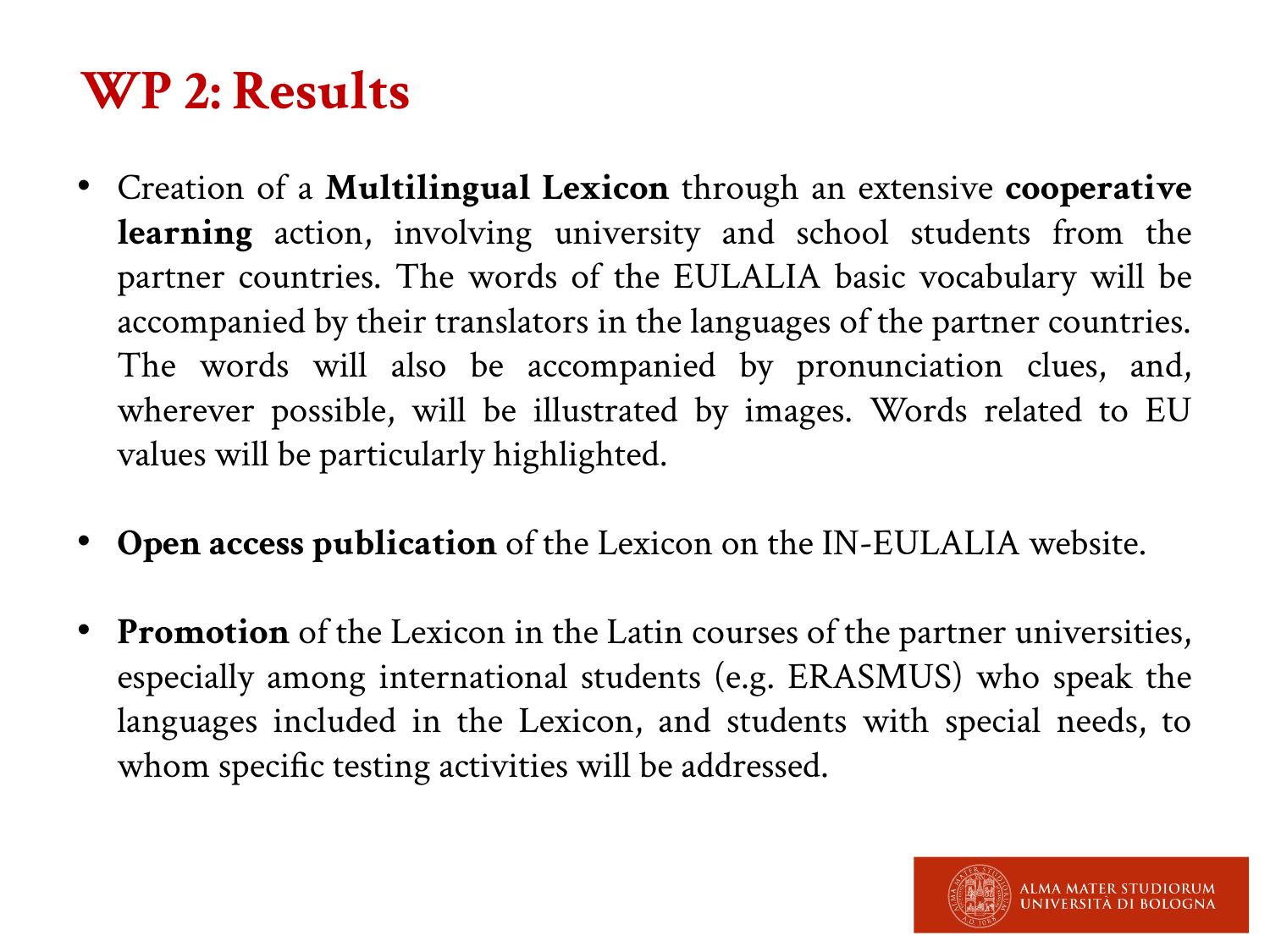

# WP 2: Results
Creation of a Multilingual Lexicon through an extensive cooperative learning action, involving university and school students from the partner countries. The words of the EULALIA basic vocabulary will be accompanied by their translators in the languages of the partner countries. The words will also be accompanied by pronunciation clues, and, wherever possible, will be illustrated by images. Words related to EU values will be particularly highlighted.

Open access publication of the Lexicon on the IN-EULALIA website.

Promotion of the Lexicon in the Latin courses of the partner universities, especially among international students (e.g. ERASMUS) who speak the languages included in the Lexicon, and students with special needs, to whom specific testing activities will be addressed.